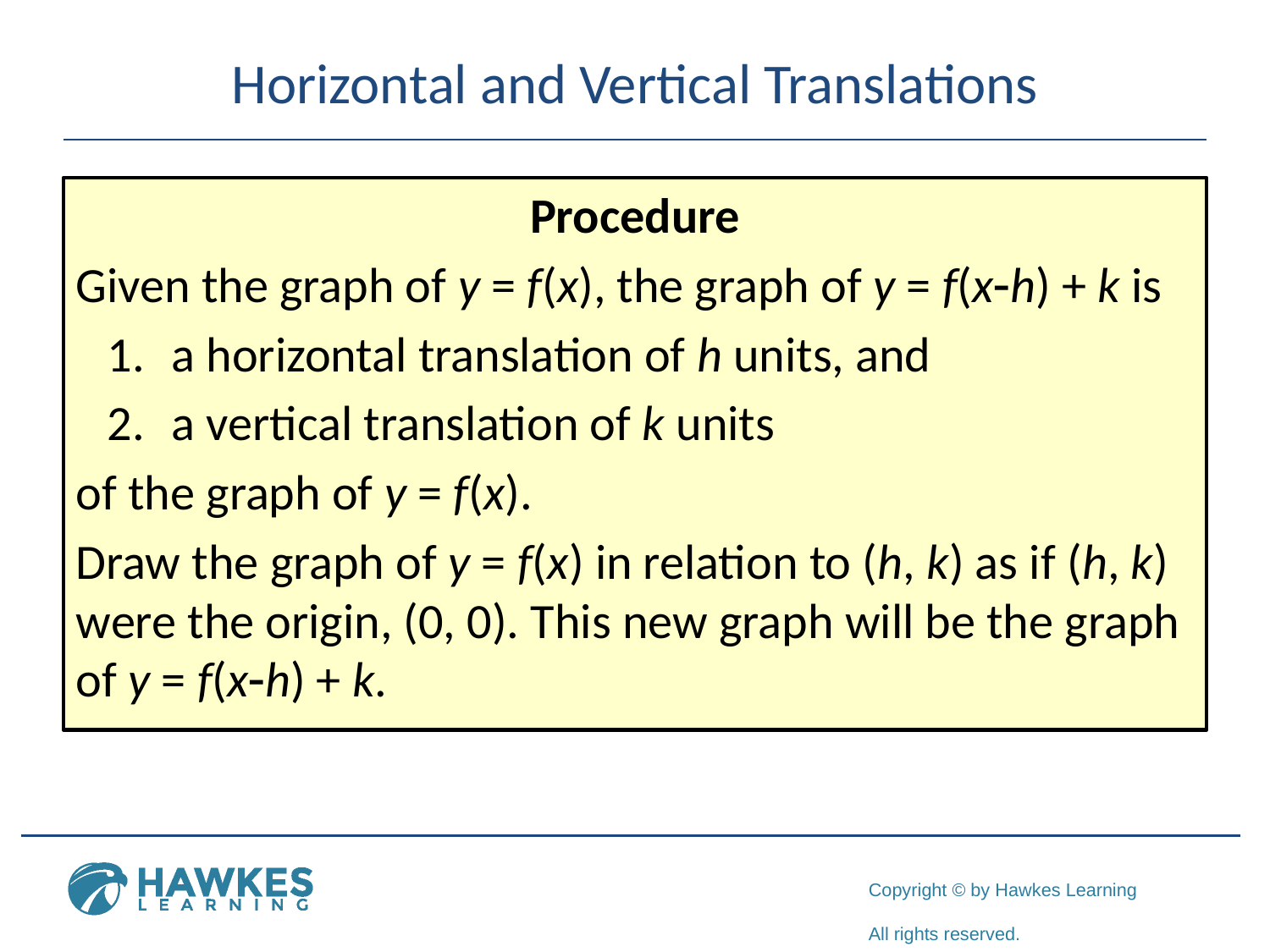

# Horizontal and Vertical Translations
Procedure
Given the graph of y = f(x), the graph of y = f(x−h) + k is
a horizontal translation of h units, and
a vertical translation of k units
of the graph of y = f(x).
Draw the graph of y = f(x) in relation to (h, k) as if (h, k) were the origin, (0, 0). This new graph will be the graph of y = f(x−h) + k.